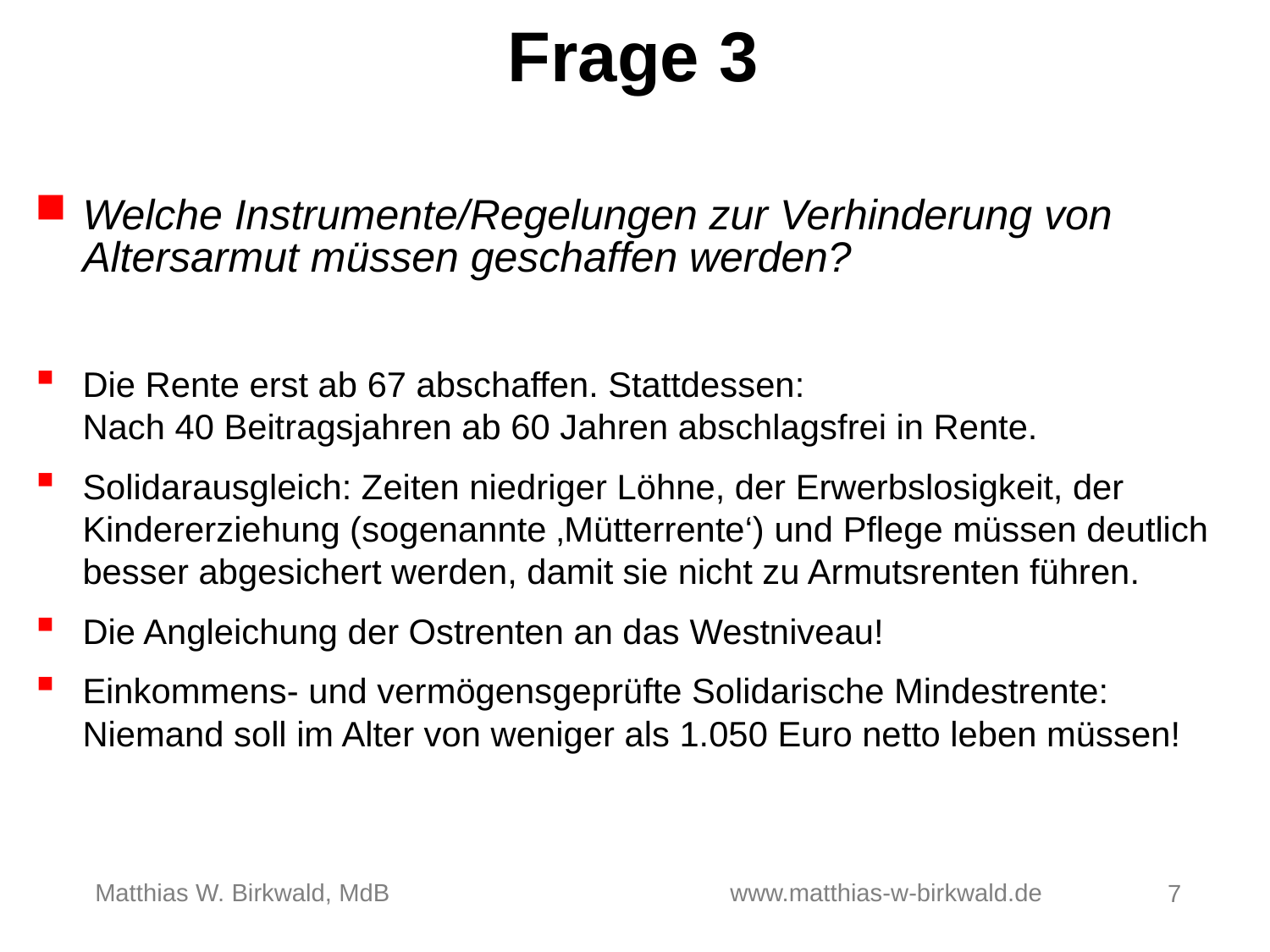

# Frage 3
Welche Instrumente/Regelungen zur Verhinderung von Altersarmut müssen geschaffen werden?

Die Rente erst ab 67 abschaffen. Stattdessen:
Nach 40 Beitragsjahren ab 60 Jahren abschlagsfrei in Rente.
Solidarausgleich: Zeiten niedriger Löhne, der Erwerbslosigkeit, der Kindererziehung (sogenannte ‚Mütterrente‘) und Pflege müssen deutlich besser abgesichert werden, damit sie nicht zu Armutsrenten führen.
Die Angleichung der Ostrenten an das Westniveau!
Einkommens- und vermögensgeprüfte Solidarische Mindestrente: Niemand soll im Alter von weniger als 1.050 Euro netto leben müssen!

Matthias W. Birkwald, MdB			www.matthias-w-birkwald.de
7